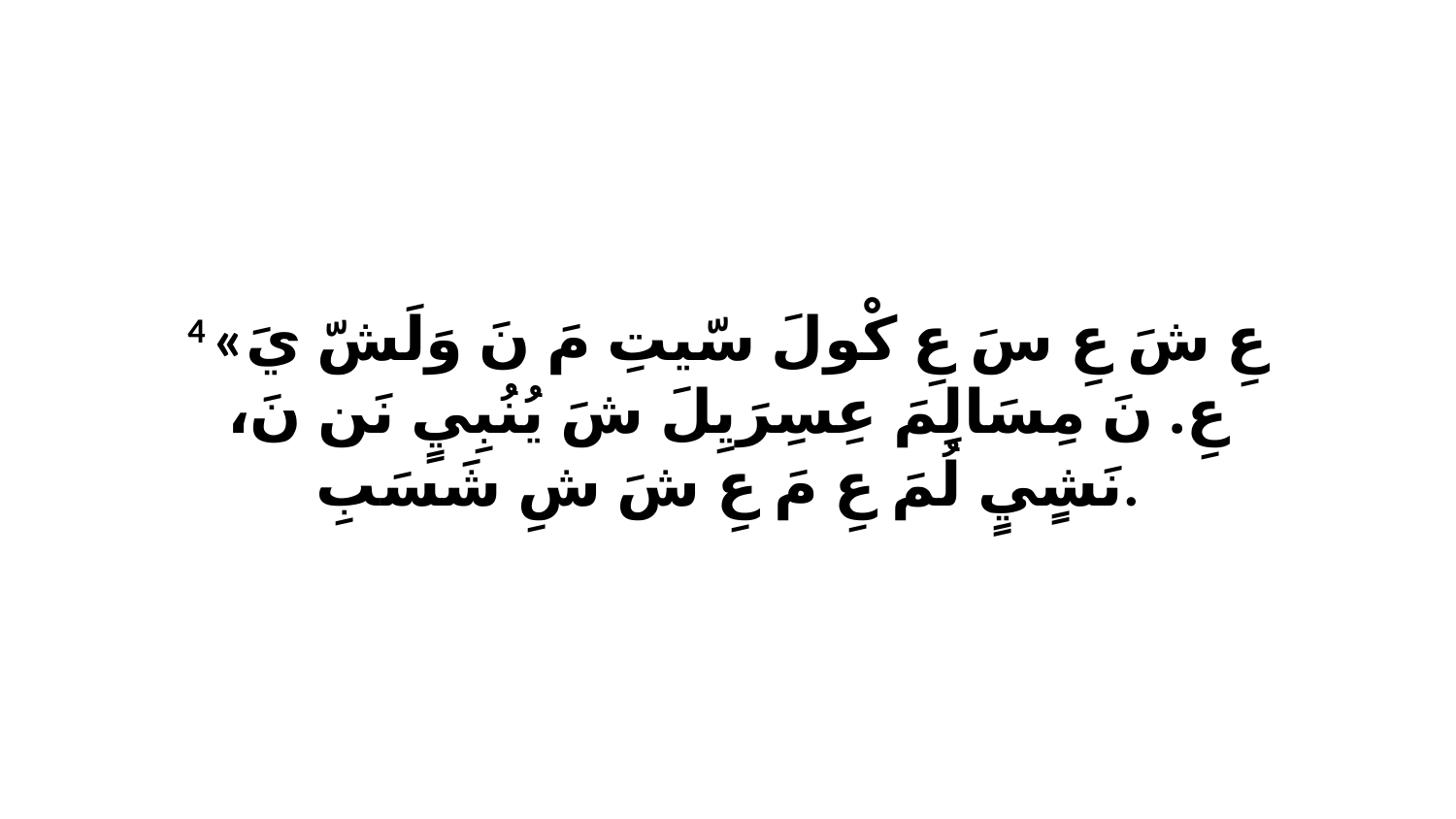

4 «عِ شَ عِ سَ عِ كْولَ سّيتِ مَ نَ وَلَشّ يَ عِ. نَ مِسَالِمَ عِسِرَيِلَ شَ يُنُبِيٍ نَن نَ، نَشٍيٍ لُمَ عِ مَ عِ شَ شِ شَسَبِ.